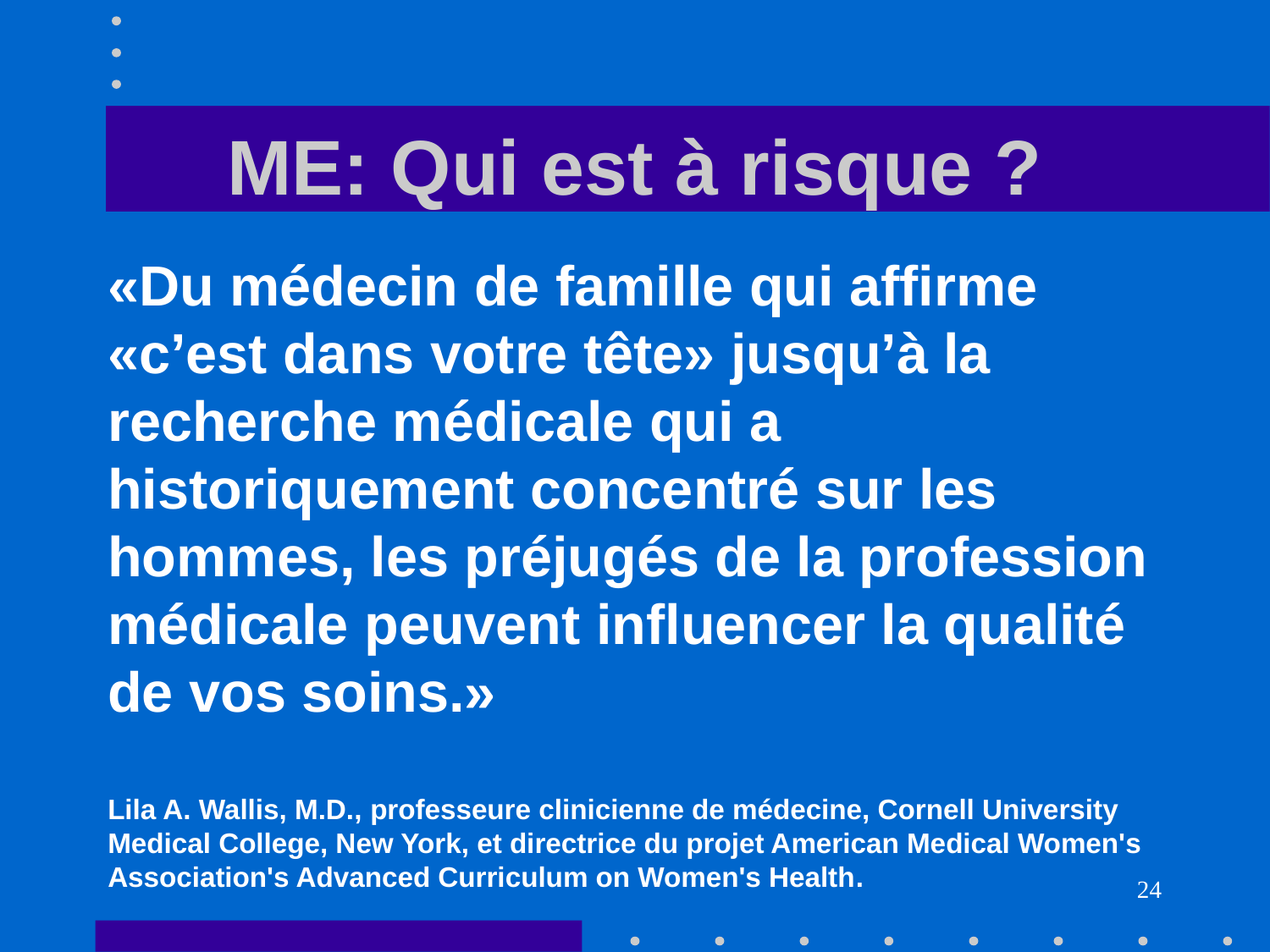

# ME: Qui est à risque ?
«Du médecin de famille qui affirme «c’est dans votre tête» jusqu’à la recherche médicale qui a historiquement concentré sur les hommes, les préjugés de la profession médicale peuvent influencer la qualité de vos soins.»

Lila A. Wallis, M.D., professeure clinicienne de médecine, Cornell University Medical College, New York, et directrice du projet American Medical Women's Association's Advanced Curriculum on Women's Health.
24